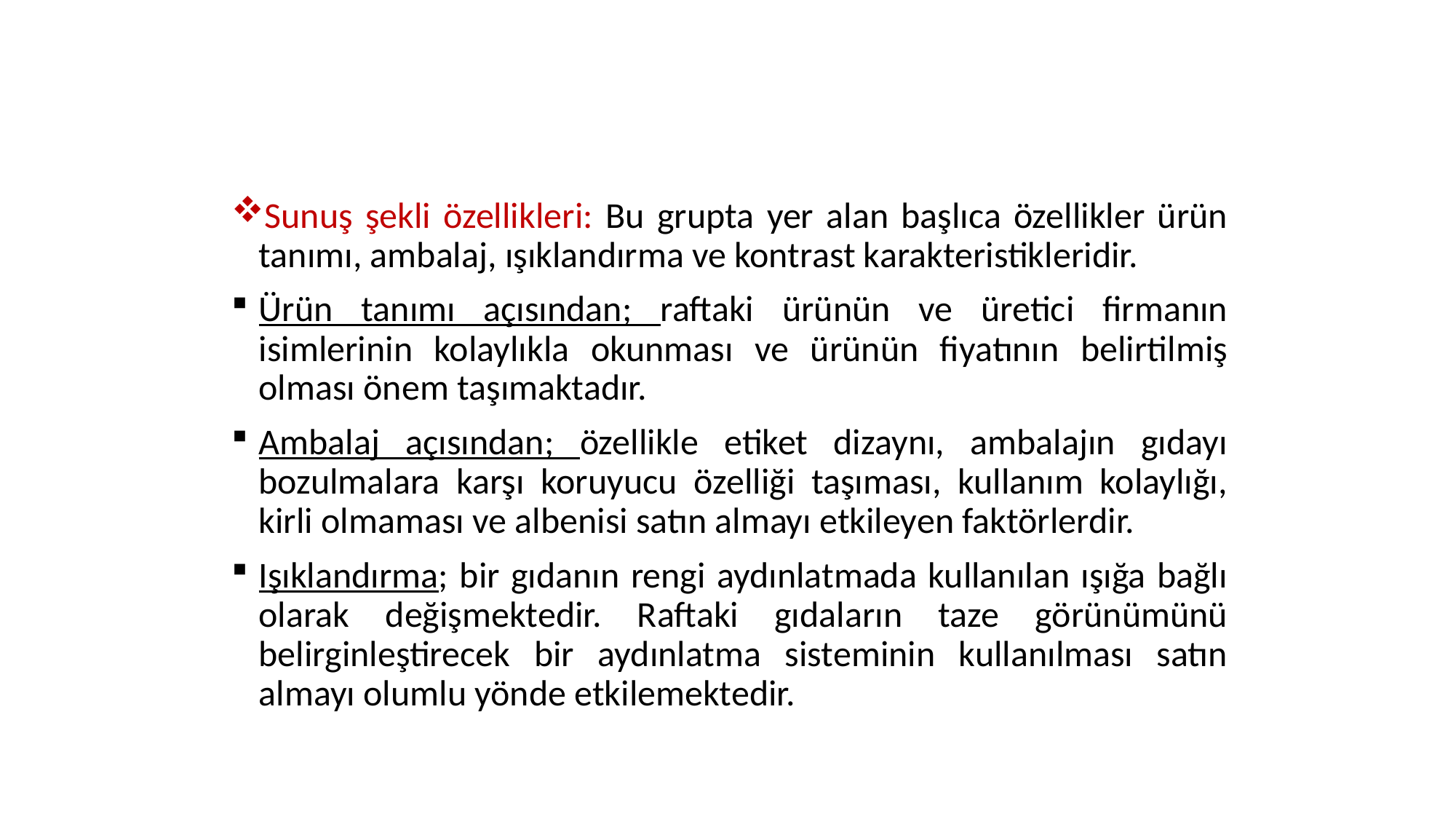

Sunuş şekli özellikleri: Bu grupta yer alan başlıca özellikler ürün tanımı, ambalaj, ışıklandırma ve kontrast karakteristikleridir.
Ürün tanımı açısından; raftaki ürünün ve üretici firmanın isimlerinin kolaylıkla okunması ve ürünün fiyatının belirtilmiş olması önem taşımaktadır.
Ambalaj açısından; özellikle etiket dizaynı, ambalajın gıdayı bozulmalara karşı koruyucu özelliği taşıması, kullanım kolaylığı, kirli olmaması ve albenisi satın almayı etkileyen faktörlerdir.
Işıklandırma; bir gıdanın rengi aydınlatmada kullanılan ışığa bağlı olarak değişmektedir. Raftaki gıdaların taze görünümünü belirginleştirecek bir aydınlatma sisteminin kullanılması satın almayı olumlu yönde etkilemektedir.